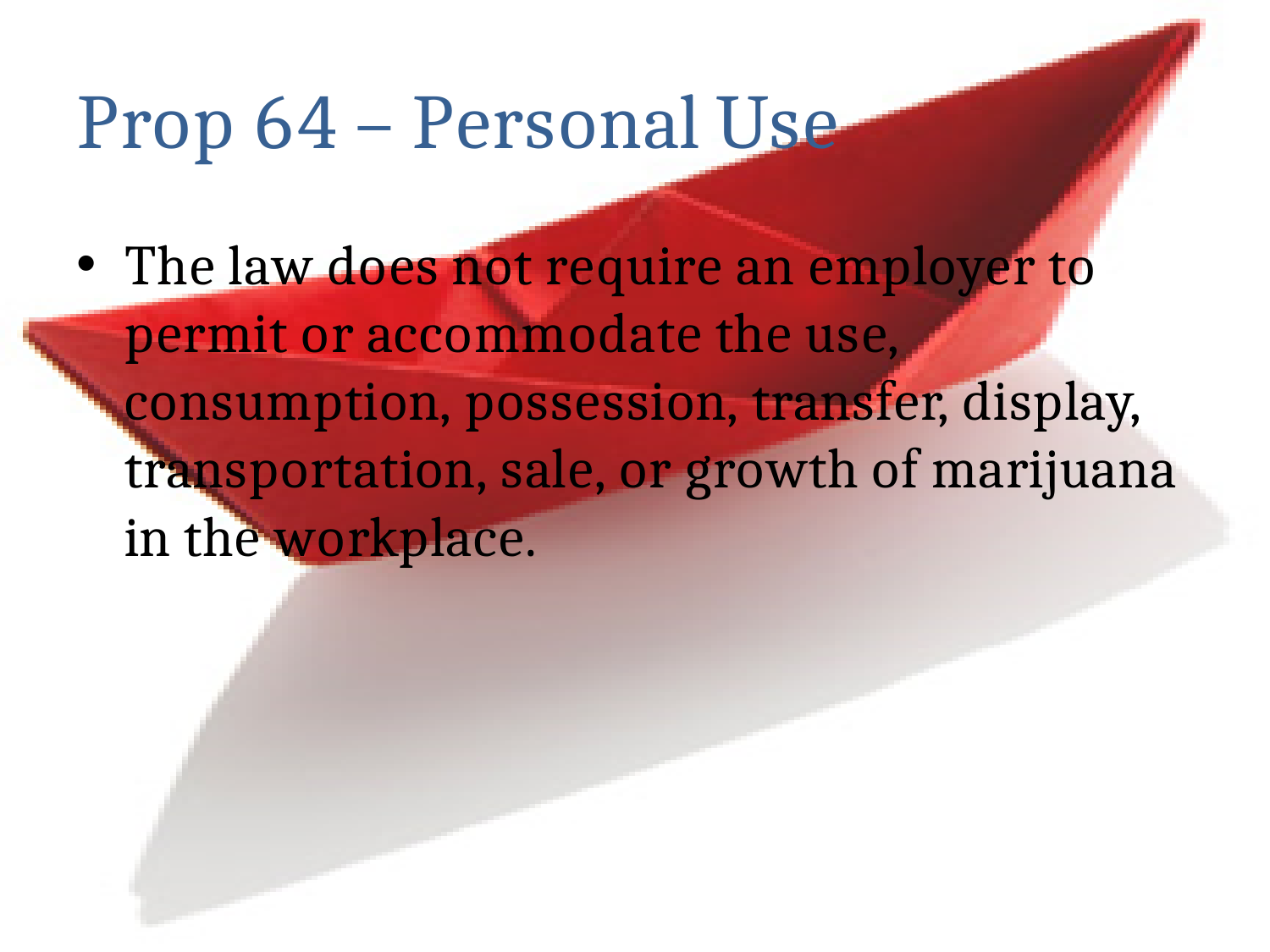

# Prop 64 – Personal Use
The law does not require an employer to permit or accommodate the use, consumption, possession, transfer, display, transportation, sale, or growth of marijuana in the workplace.